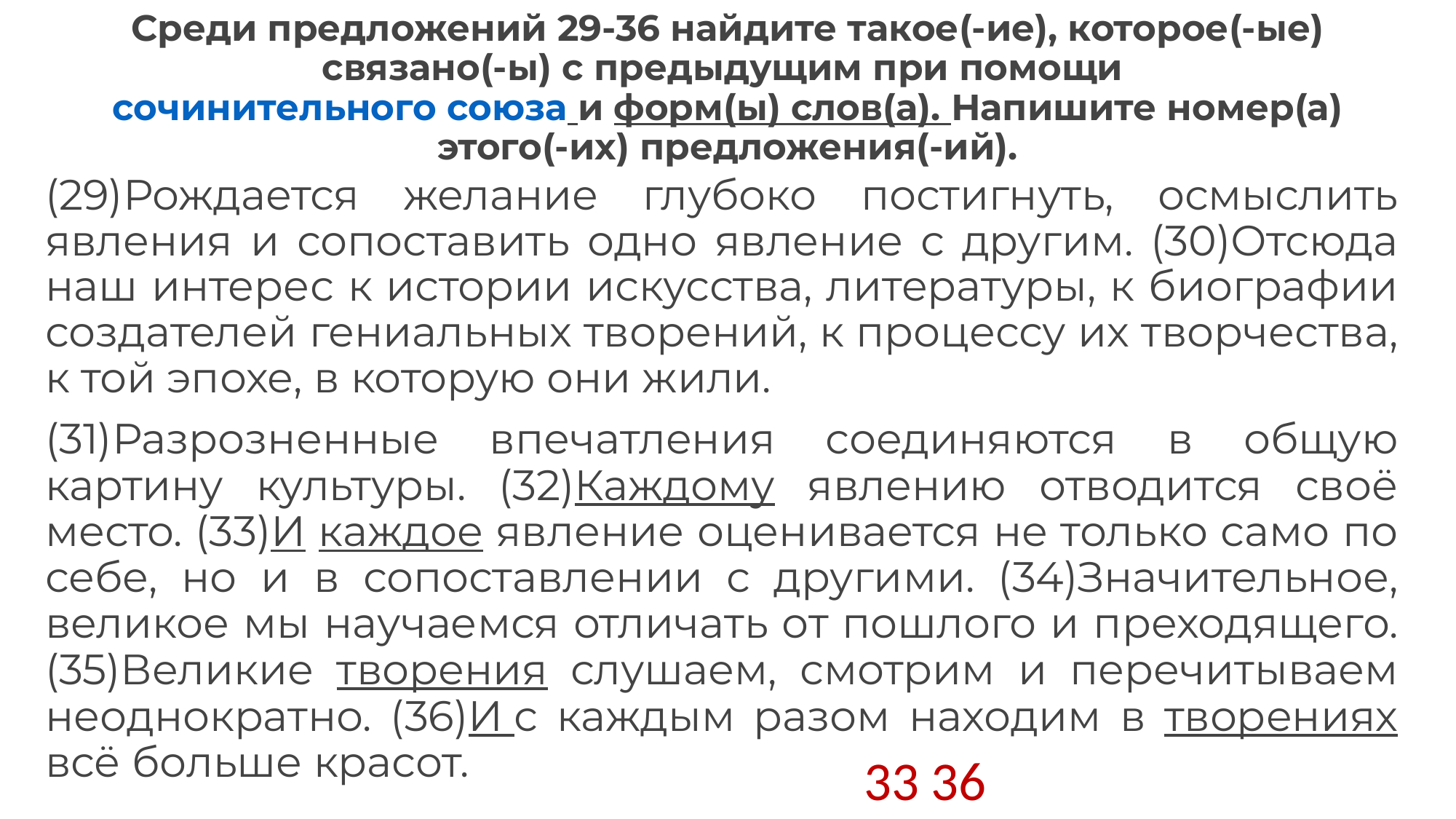

# Среди предложений 29-36 найдите такое(-ие), которое(-ые) связано(-ы) с предыдущим при помощи сочинительного союза и форм(ы) слов(а). Напишите номер(а) этого(-их) предложения(-ий).
(29)Рождается желание глубоко постигнуть, осмыслить явления и сопоставить одно явление с другим. (30)Отсюда наш интерес к истории искусства, литературы, к биографии создателей гениальных творений, к процессу их творчества, к той эпохе, в которую они жили.
(31)Разрозненные впечатления соединяются в общую картину культуры. (32)Каждому явлению отводится своё место. (33)И каждое явление оценивается не только само по себе, но и в сопоставлении с другими. (34)Значительное, великое мы научаемся отличать от пошлого и преходящего. (35)Великие творения слушаем, смотрим и перечитываем неоднократно. (36)И с каждым разом находим в творениях всё больше красот.

33 36